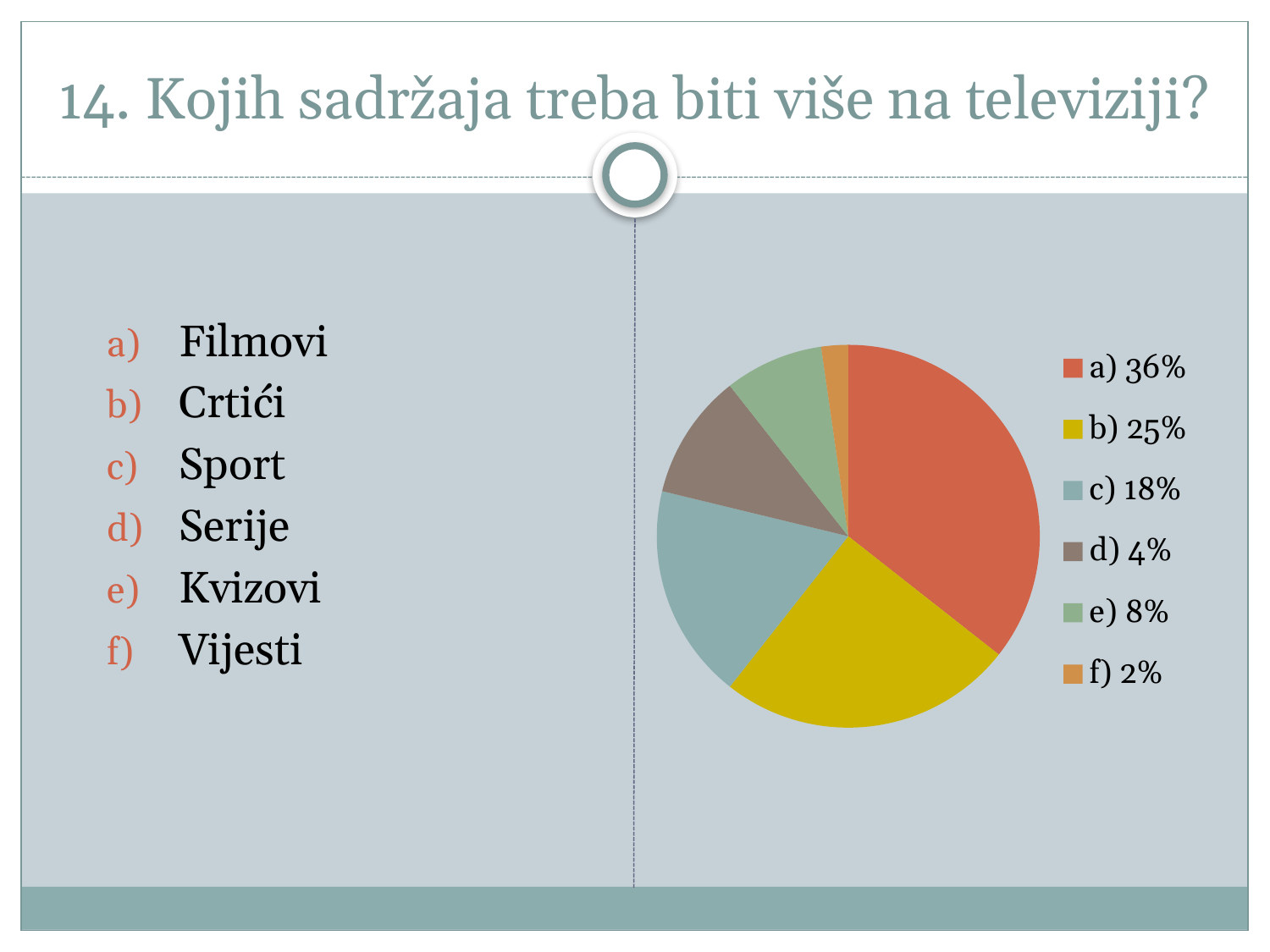

# 14. Kojih sadržaja treba biti više na televiziji?

### Chart

| Category | Prodaja |
|---|---|
| a) 36% | 47.0 |
| b) 25% | 33.0 |
| c) 18% | 24.0 |
| d) 4% | 14.0 |
| e) 8% | 11.0 |
| f) 2% | 3.0 |
Filmovi
Crtići
Sport
Serije
Kvizovi
Vijesti